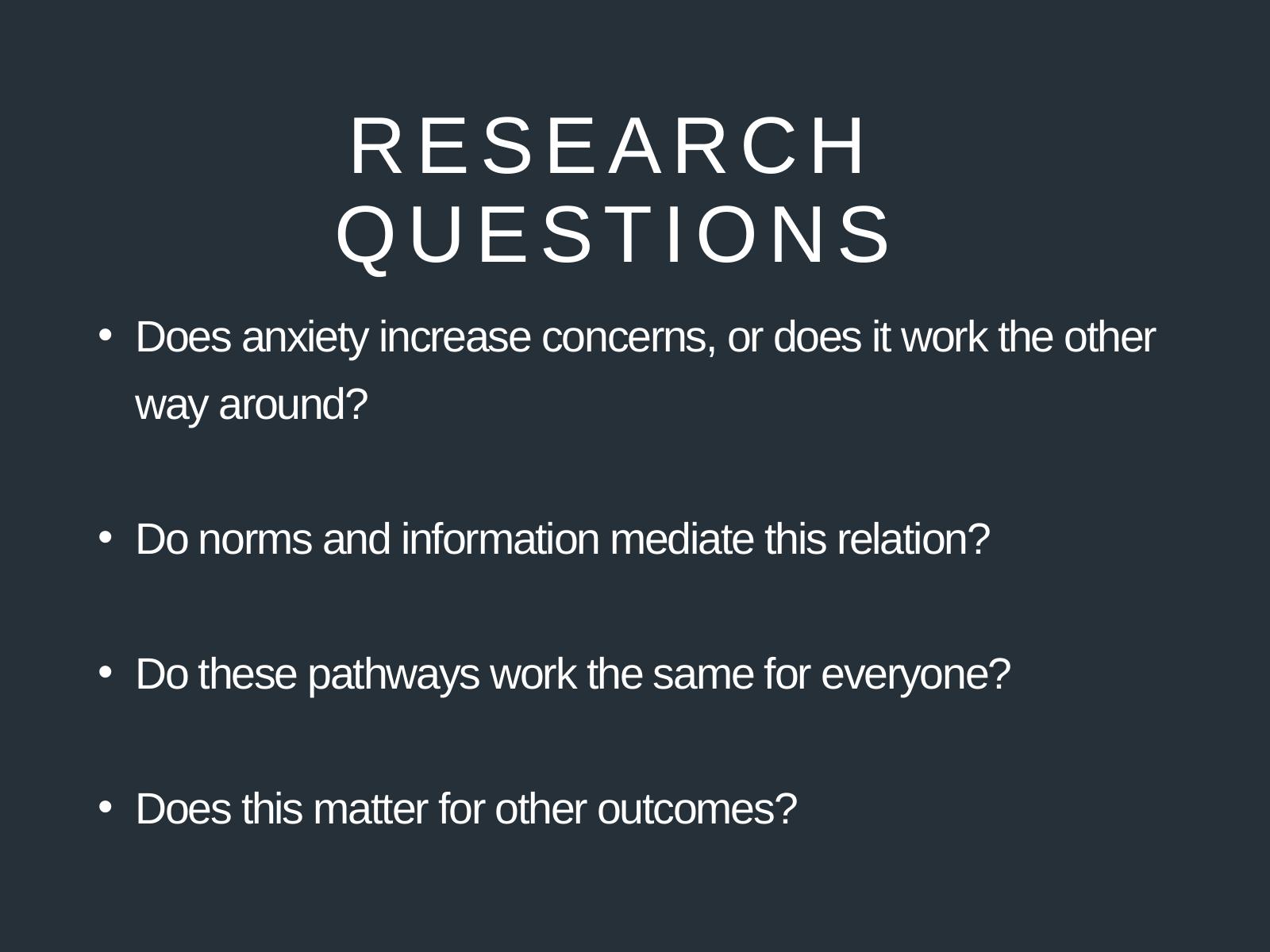

RESEARCH QUESTIONS
Does anxiety increase concerns, or does it work the other way around?

Do norms and information mediate this relation?

Do these pathways work the same for everyone?

Does this matter for other outcomes?